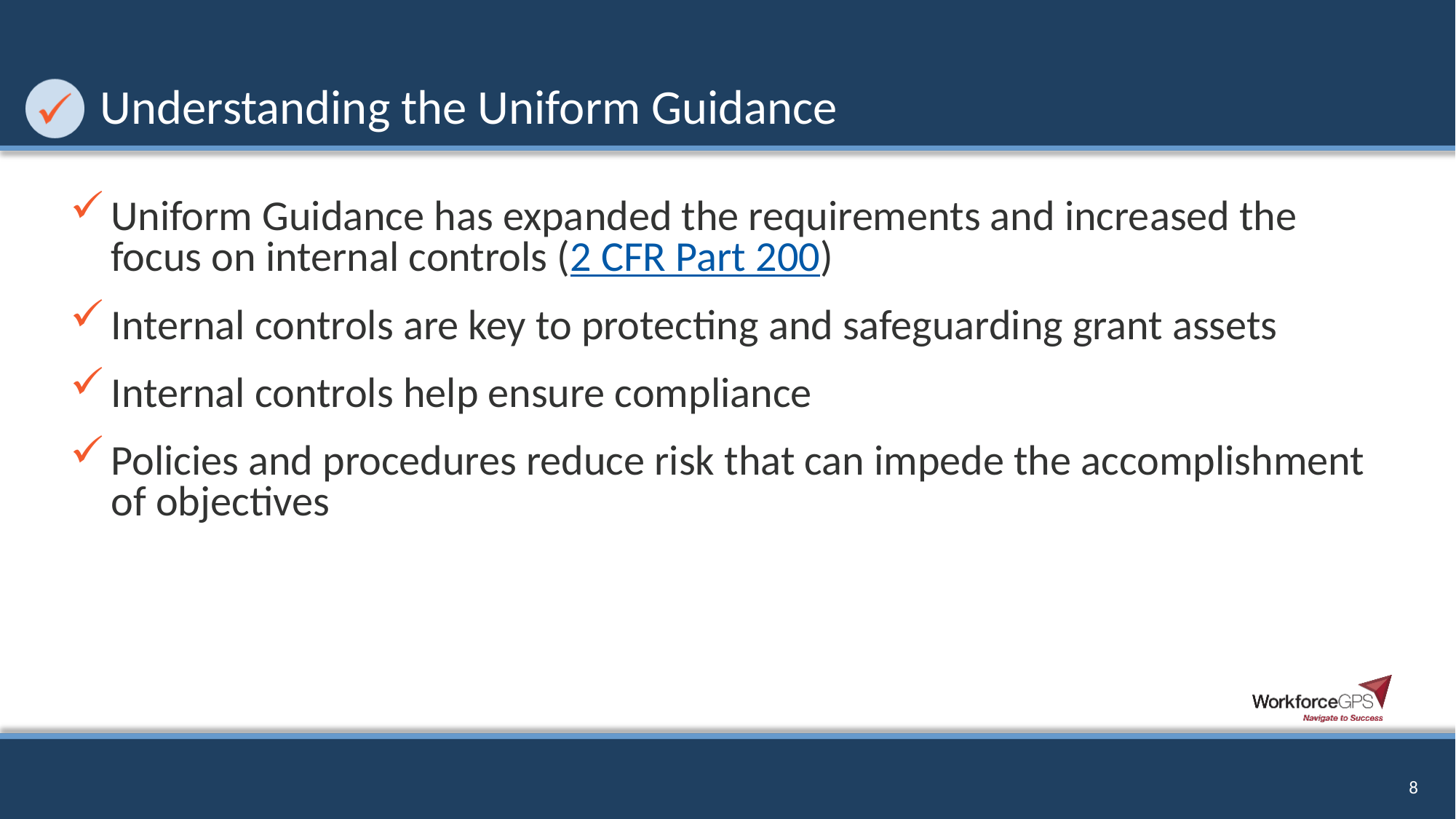

# Understanding the Uniform Guidance
Uniform Guidance has expanded the requirements and increased the focus on internal controls (2 CFR Part 200)
Internal controls are key to protecting and safeguarding grant assets
Internal controls help ensure compliance
Policies and procedures reduce risk that can impede the accomplishment of objectives

8